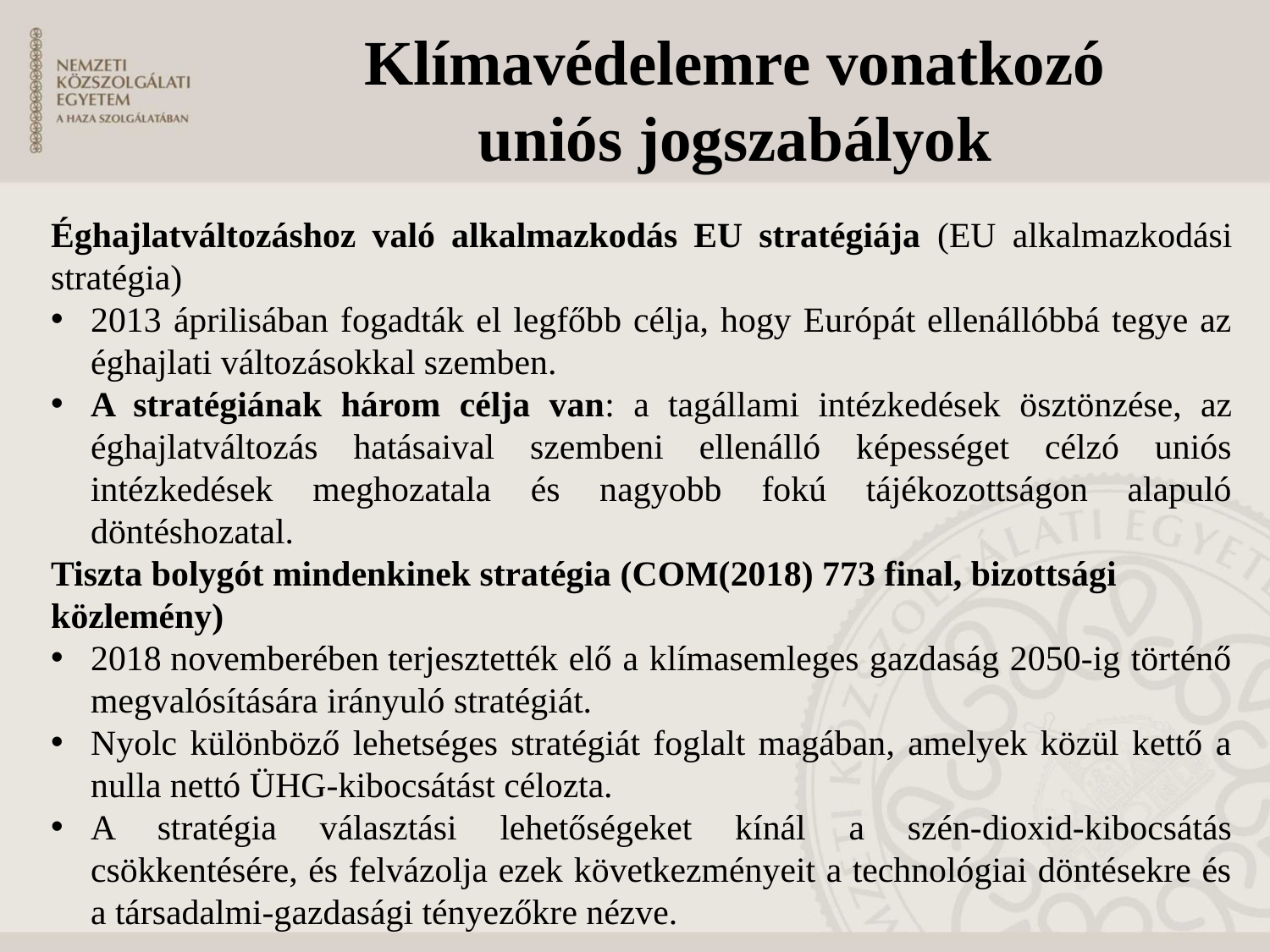

Klímavédelemre vonatkozó uniós jogszabályok
Éghajlatváltozáshoz való alkalmazkodás EU stratégiája (EU alkalmazkodási stratégia)
2013 áprilisában fogadták el legfőbb célja, hogy Európát ellenállóbbá tegye az éghajlati változásokkal szemben.
A stratégiának három célja van: a tagállami intézkedések ösztönzése, az éghajlatváltozás hatásaival szembeni ellenálló képességet célzó uniós intézkedések meghozatala és nagyobb fokú tájékozottságon alapuló döntéshozatal.
Tiszta bolygót mindenkinek stratégia (COM(2018) 773 final, bizottsági közlemény)
2018 novemberében terjesztették elő a klímasemleges gazdaság 2050-ig történő megvalósítására irányuló stratégiát.
Nyolc különböző lehetséges stratégiát foglalt magában, amelyek közül kettő a nulla nettó ÜHG-kibocsátást célozta.
A stratégia választási lehetőségeket kínál a szén-dioxid-kibocsátás csökkentésére, és felvázolja ezek következményeit a technológiai döntésekre és a társadalmi-gazdasági tényezőkre nézve.